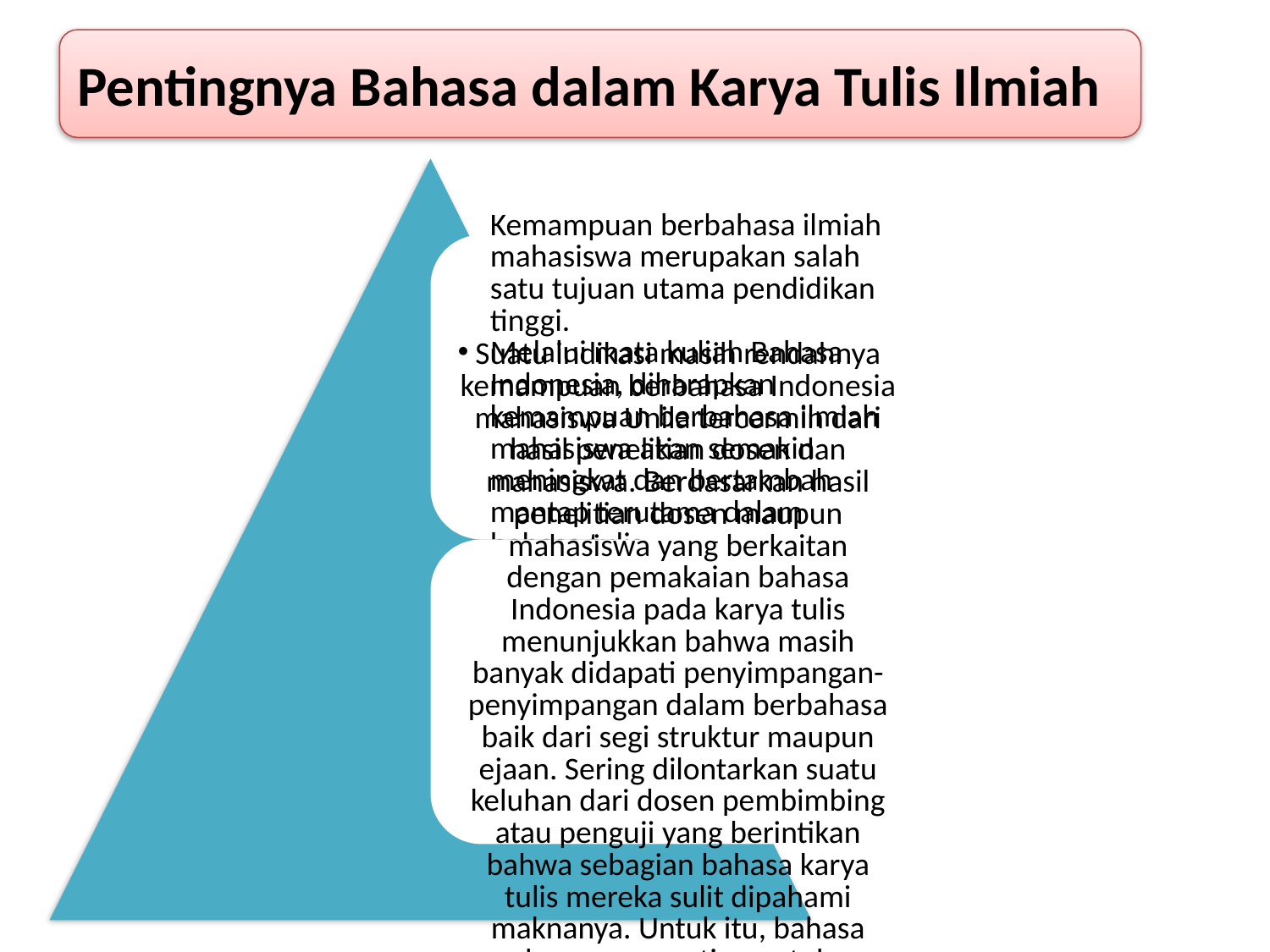

Pentingnya Bahasa dalam Karya Tulis Ilmiah
	Kemampuan berbahasa ilmiah mahasiswa merupakan salah satu tujuan utama pendidikan tinggi.